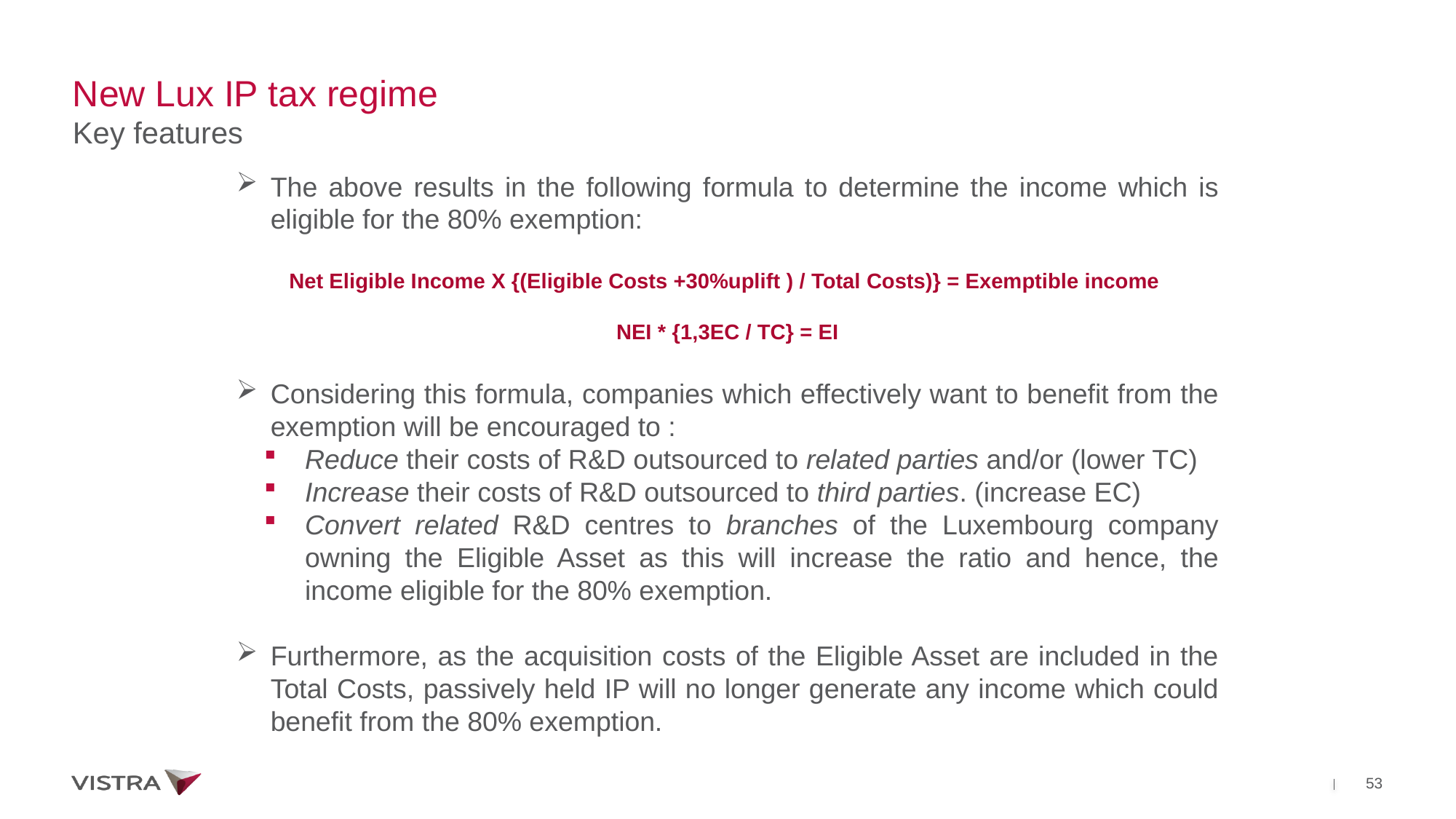

# New Lux IP tax regime Key features
The above results in the following formula to determine the income which is eligible for the 80% exemption:

Net Eligible Income X {(Eligible Costs +30%uplift ) / Total Costs)} = Exemptible income

NEI * {1,3EC / TC} = EI

Considering this formula, companies which effectively want to benefit from the exemption will be encouraged to :
Reduce their costs of R&D outsourced to related parties and/or (lower TC)
Increase their costs of R&D outsourced to third parties. (increase EC)
Convert related R&D centres to branches of the Luxembourg company owning the Eligible Asset as this will increase the ratio and hence, the income eligible for the 80% exemption.

Furthermore, as the acquisition costs of the Eligible Asset are included in the Total Costs, passively held IP will no longer generate any income which could benefit from the 80% exemption.